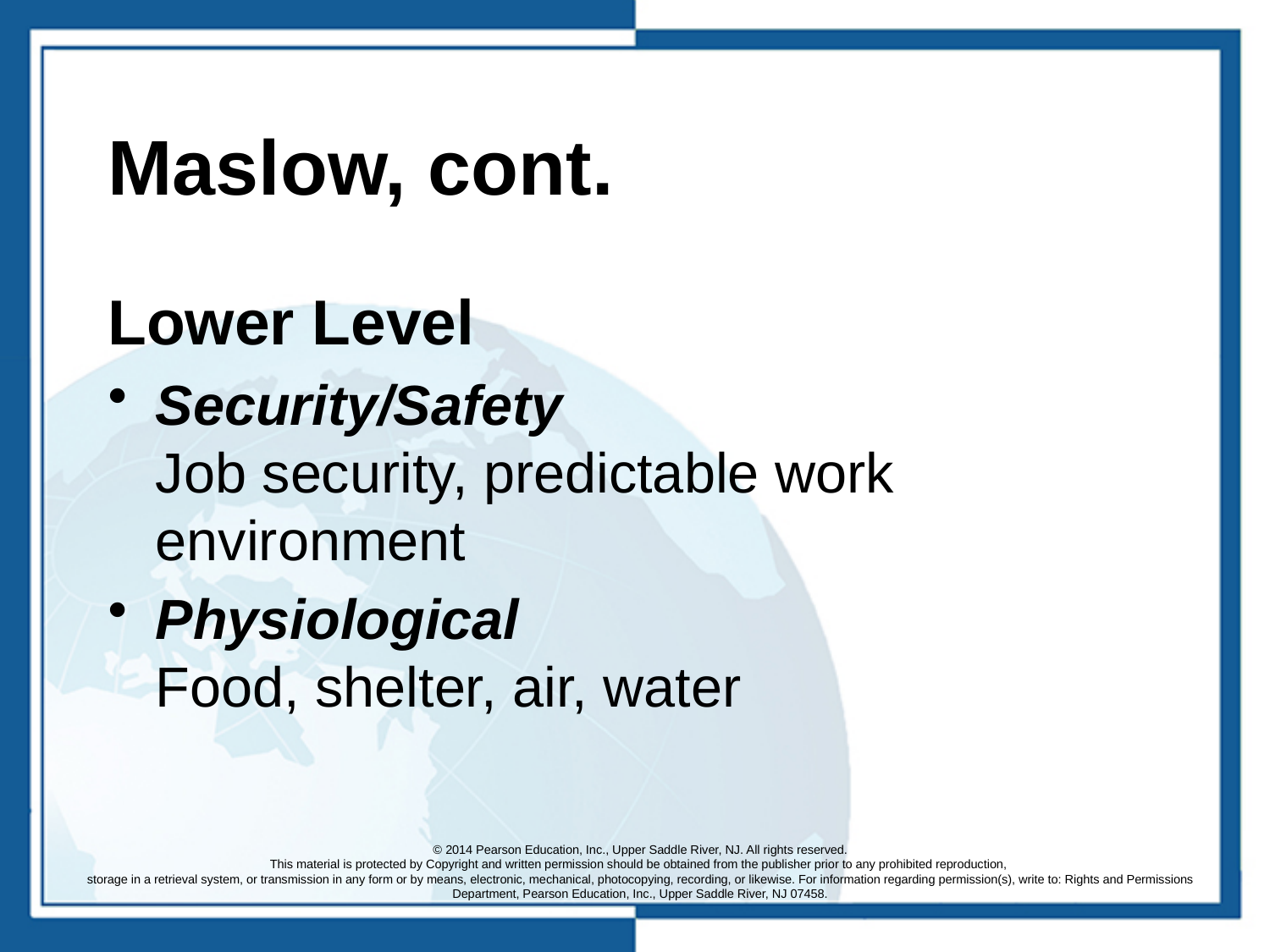

# Maslow, cont.
Lower Level
Security/Safety
Job security, predictable work environment
Physiological
Food, shelter, air, water